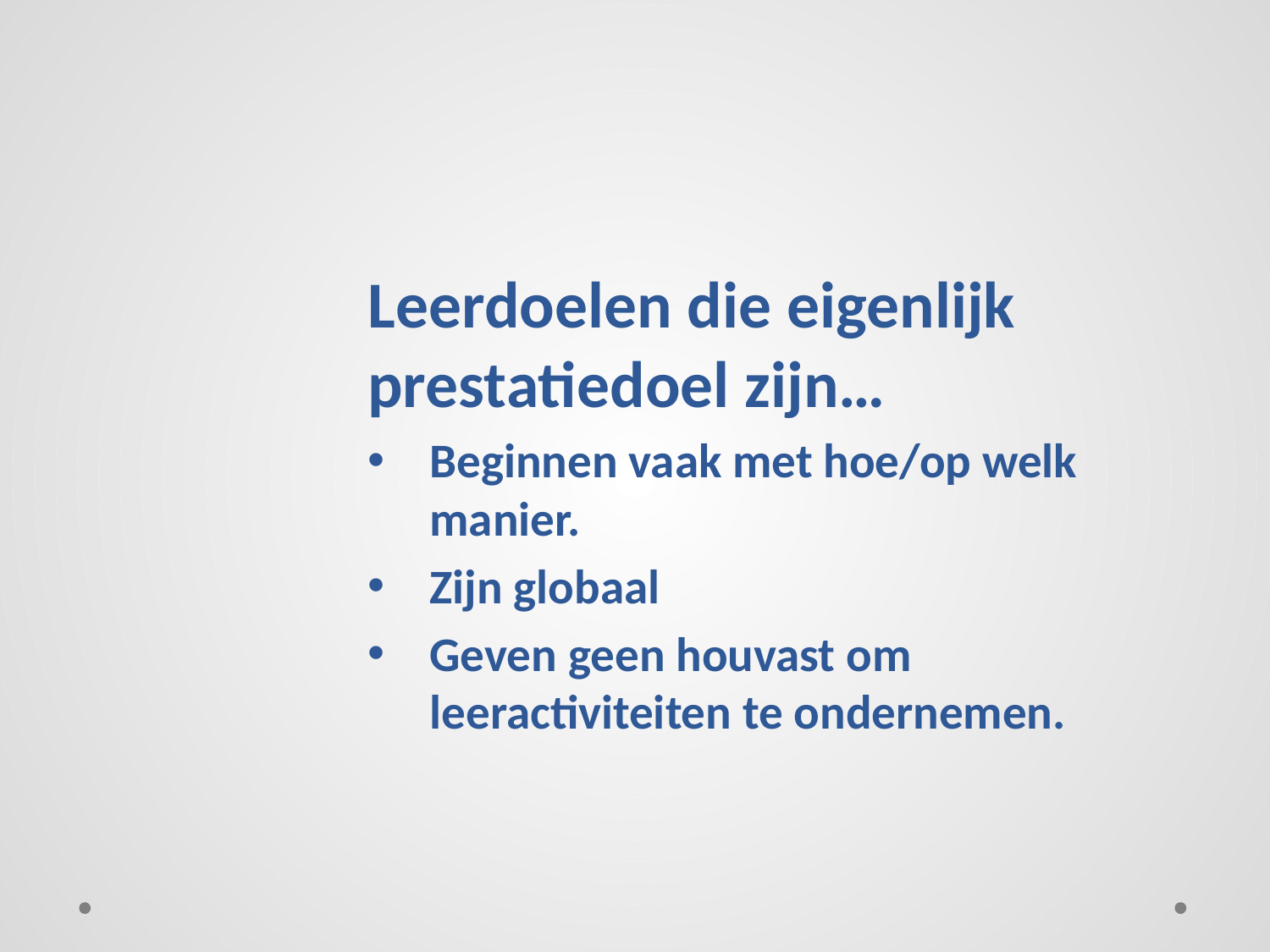

Leerdoelen die eigenlijk prestatiedoel zijn…
Beginnen vaak met hoe/op welk manier.
Zijn globaal
Geven geen houvast om leeractiviteiten te ondernemen.